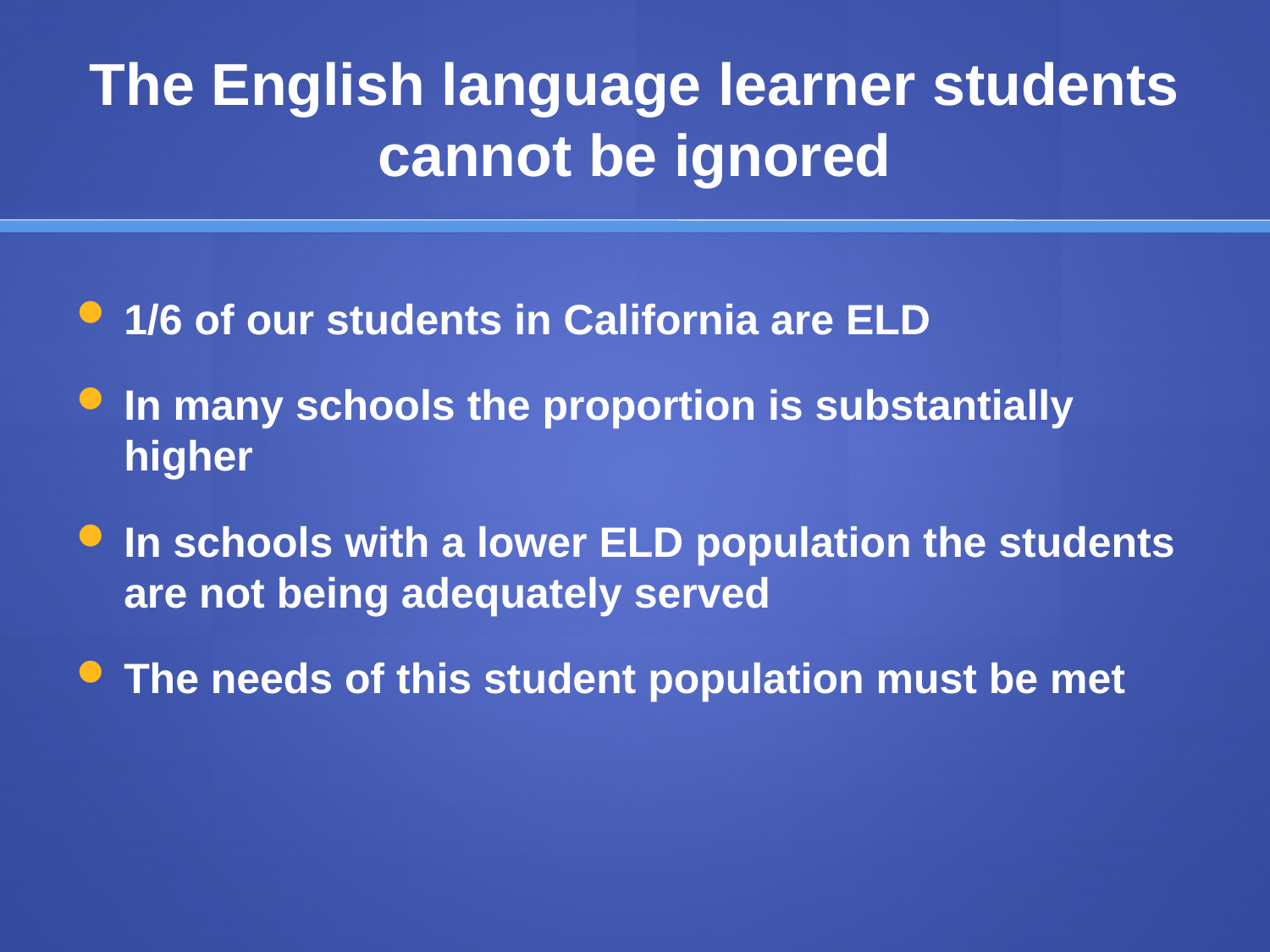

# The English language learner students cannot be ignored
1/6 of our students in California are ELD
In many schools the proportion is substantially higher
In schools with a lower ELD population the students are not being adequately served
The needs of this student population must be met